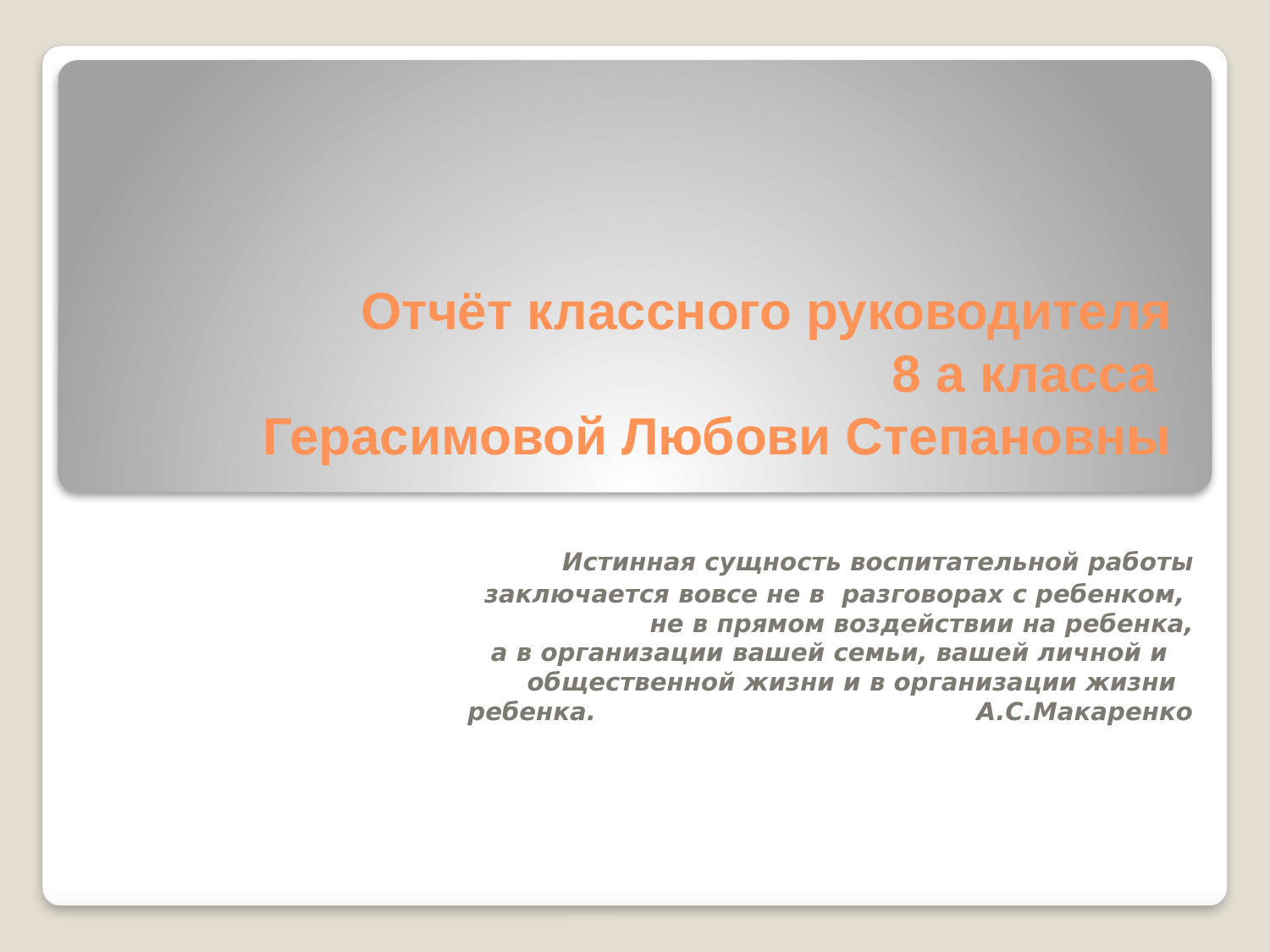

# Отчёт классного руководителя 8 а класса Герасимовой Любови Степановны
                 Истинная сущность воспитательной работы         заключается вовсе не в  разговорах с ребенком,
не в прямом воздействии на ребенка,
а в организации вашей семьи, вашей личной и    общественной жизни и в организации жизни
ребенка.                                            А.С.Макаренко